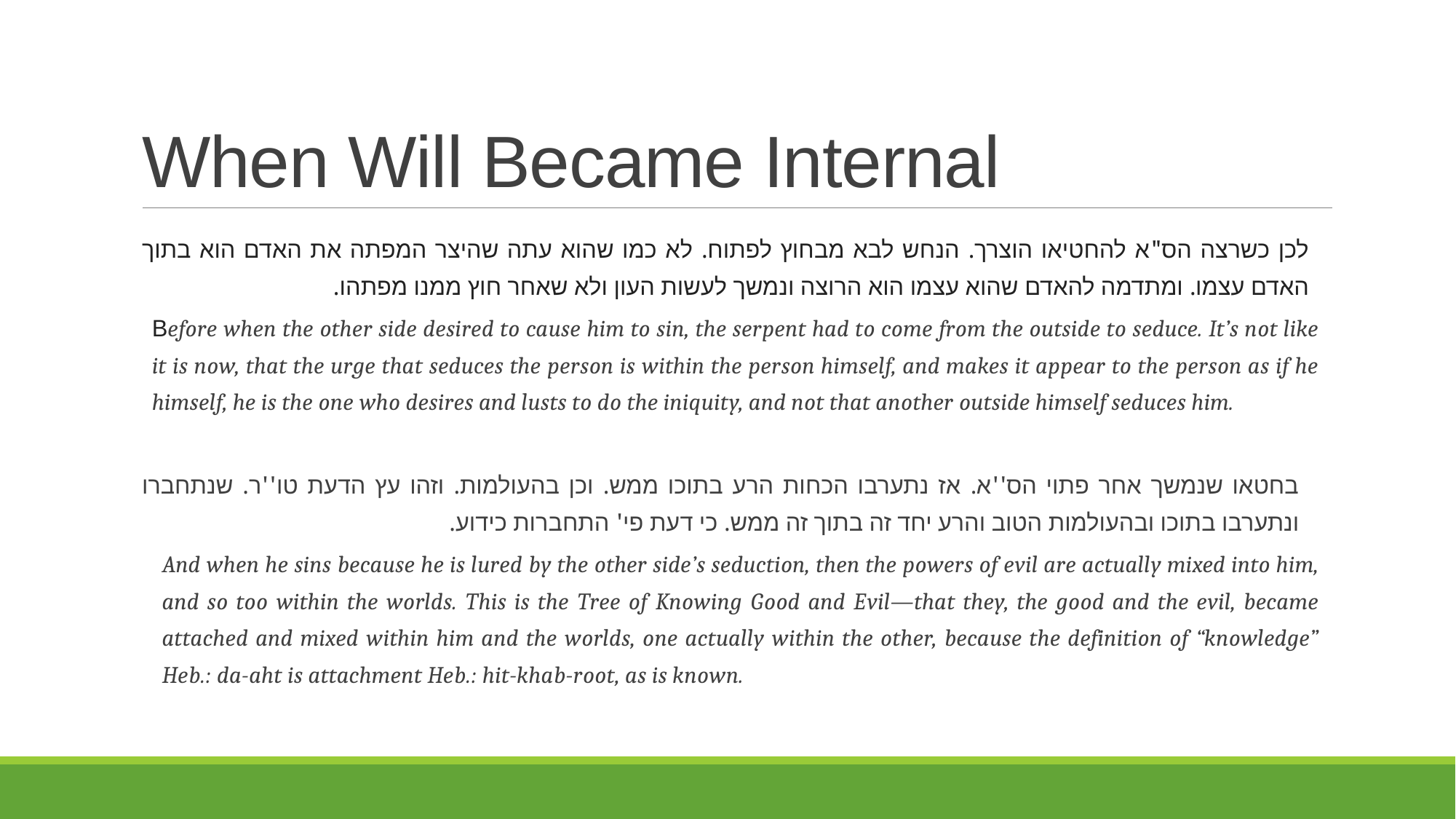

# When Will Became Internal
לכן כשרצה הס"א להחטיאו הוצרך. הנחש לבא מבחוץ לפתוח. לא כמו שהוא עתה שהיצר המפתה את האדם הוא בתוך האדם עצמו. ומתדמה להאדם שהוא עצמו הוא הרוצה ונמשך לעשות העון ולא שאחר חוץ ממנו מפתהו.
Before when the other side desired to cause him to sin, the serpent had to come from the outside to seduce. It’s not like it is now, that the urge that seduces the person is within the person himself, and makes it appear to the person as if he himself, he is the one who desires and lusts to do the iniquity, and not that another outside himself seduces him.

בחטאו שנמשך אחר פתוי הס''א. אז נתערבו הכחות הרע בתוכו ממש. וכן בהעולמות. וזהו עץ הדעת טו''ר. שנתחברו ונתערבו בתוכו ובהעולמות הטוב והרע יחד זה בתוך זה ממש. כי דעת פי' התחברות כידוע.
And when he sins because he is lured by the other side’s seduction, then the powers of evil are actually mixed into him, and so too within the worlds. This is the Tree of Knowing Good and Evil—that they, the good and the evil, became attached and mixed within him and the worlds, one actually within the other, because the definition of “knowledge” Heb.: da-aht is attachment Heb.: hit-khab-root, as is known.